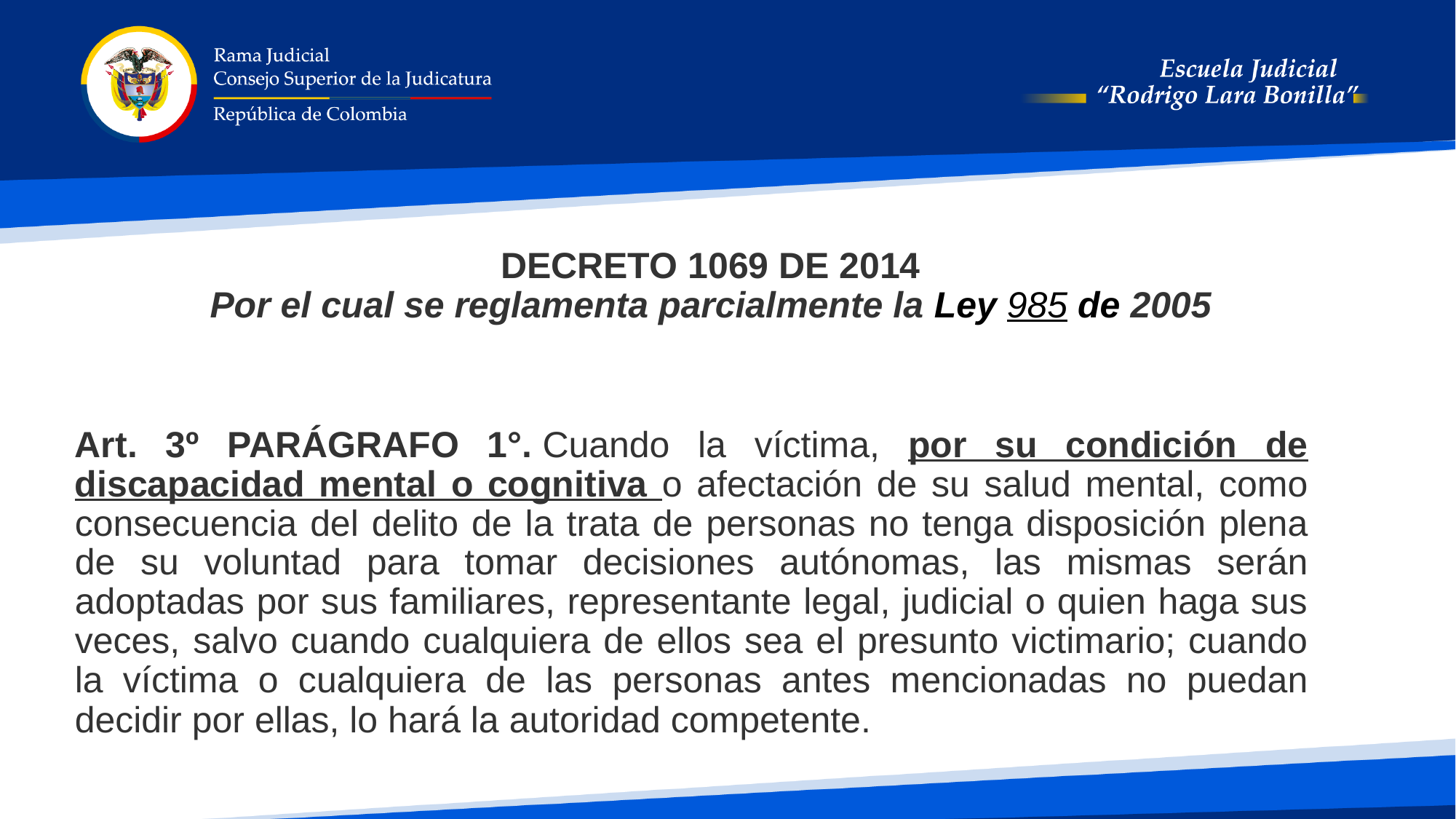

# DECRETO 1069 DE 2014 Por el cual se reglamenta parcialmente la Ley 985 de 2005
Art. 3º PARÁGRAFO 1°. Cuando la víctima, por su condición de discapacidad mental o cognitiva o afectación de su salud mental, como consecuencia del delito de la trata de personas no tenga disposición plena de su voluntad para tomar decisiones autónomas, las mismas serán adoptadas por sus familiares, representante legal, judicial o quien haga sus veces, salvo cuando cualquiera de ellos sea el presunto victimario; cuando la víctima o cualquiera de las personas antes mencionadas no puedan decidir por ellas, lo hará la autoridad competente.